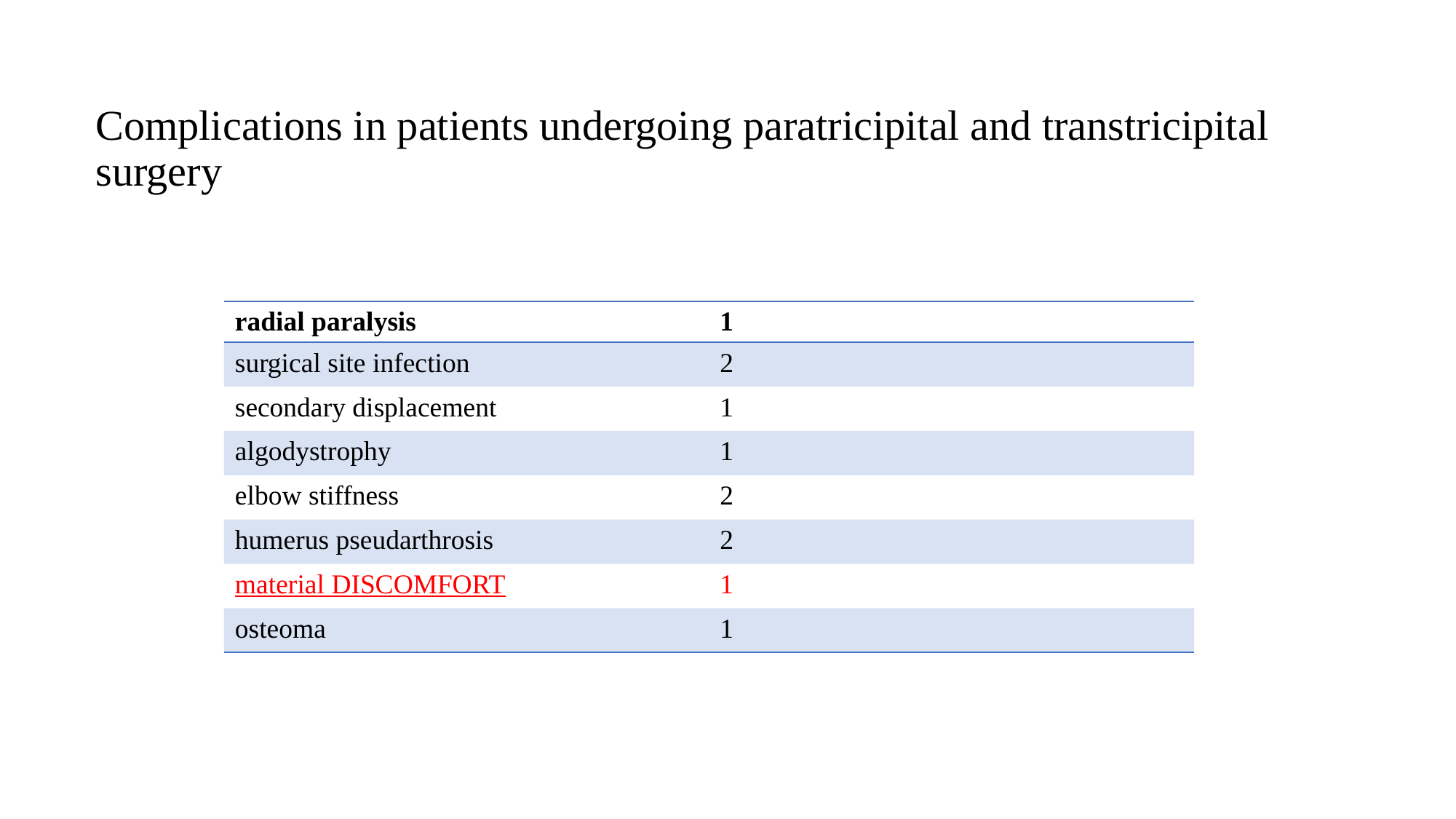

Complications in patients undergoing paratricipital and transtricipital surgery
| radial paralysis | 1 |
| --- | --- |
| surgical site infection | 2 |
| secondary displacement | 1 |
| algodystrophy | 1 |
| elbow stiffness | 2 |
| humerus pseudarthrosis | 2 |
| material DISCOMFORT | 1 |
| osteoma | 1 |